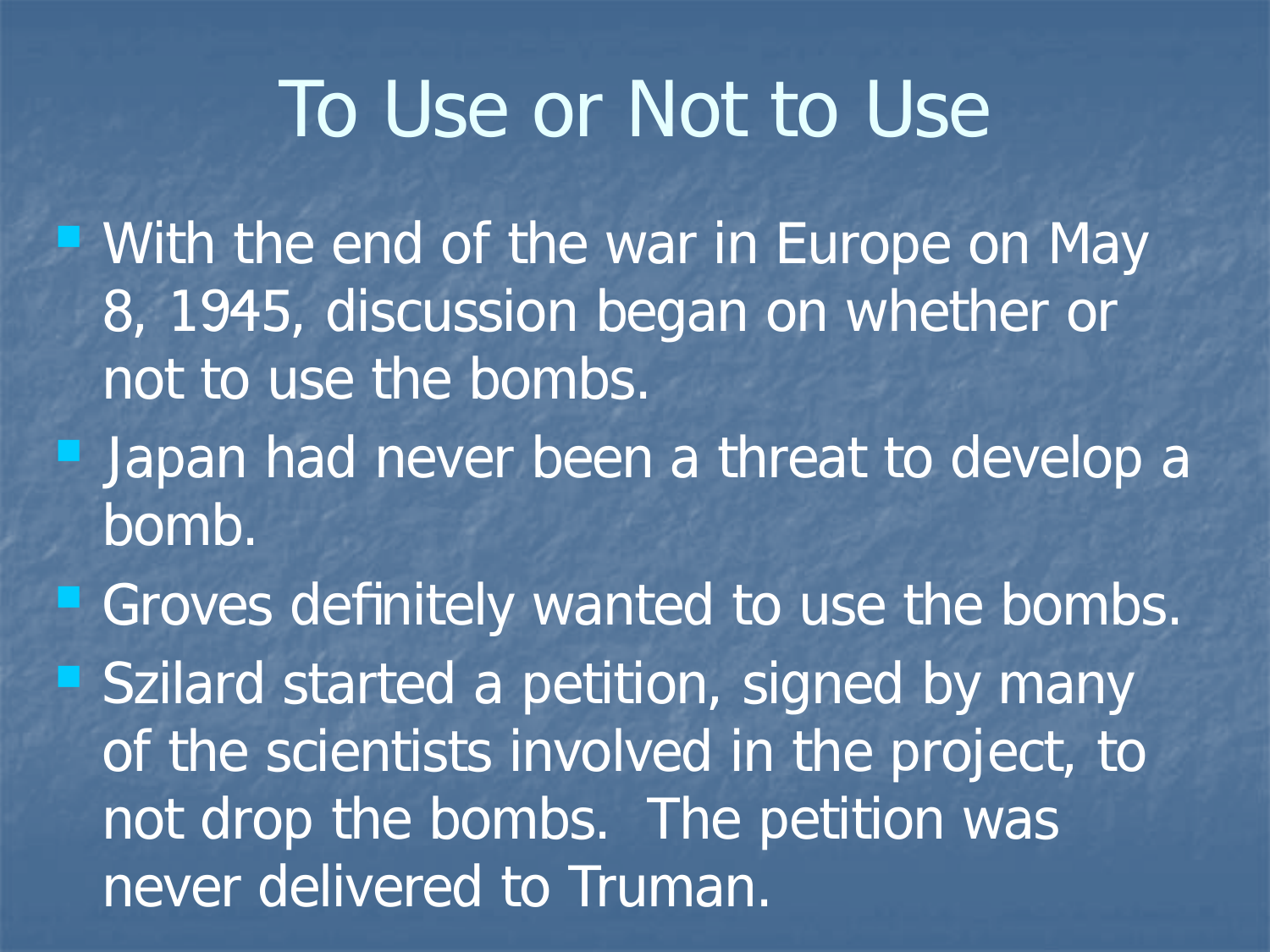

# To Use or Not to Use
With the end of the war in Europe on May 8, 1945, discussion began on whether or not to use the bombs.
Japan had never been a threat to develop a bomb.
Groves definitely wanted to use the bombs.
Szilard started a petition, signed by many of the scientists involved in the project, to not drop the bombs.  The petition was never delivered to Truman.